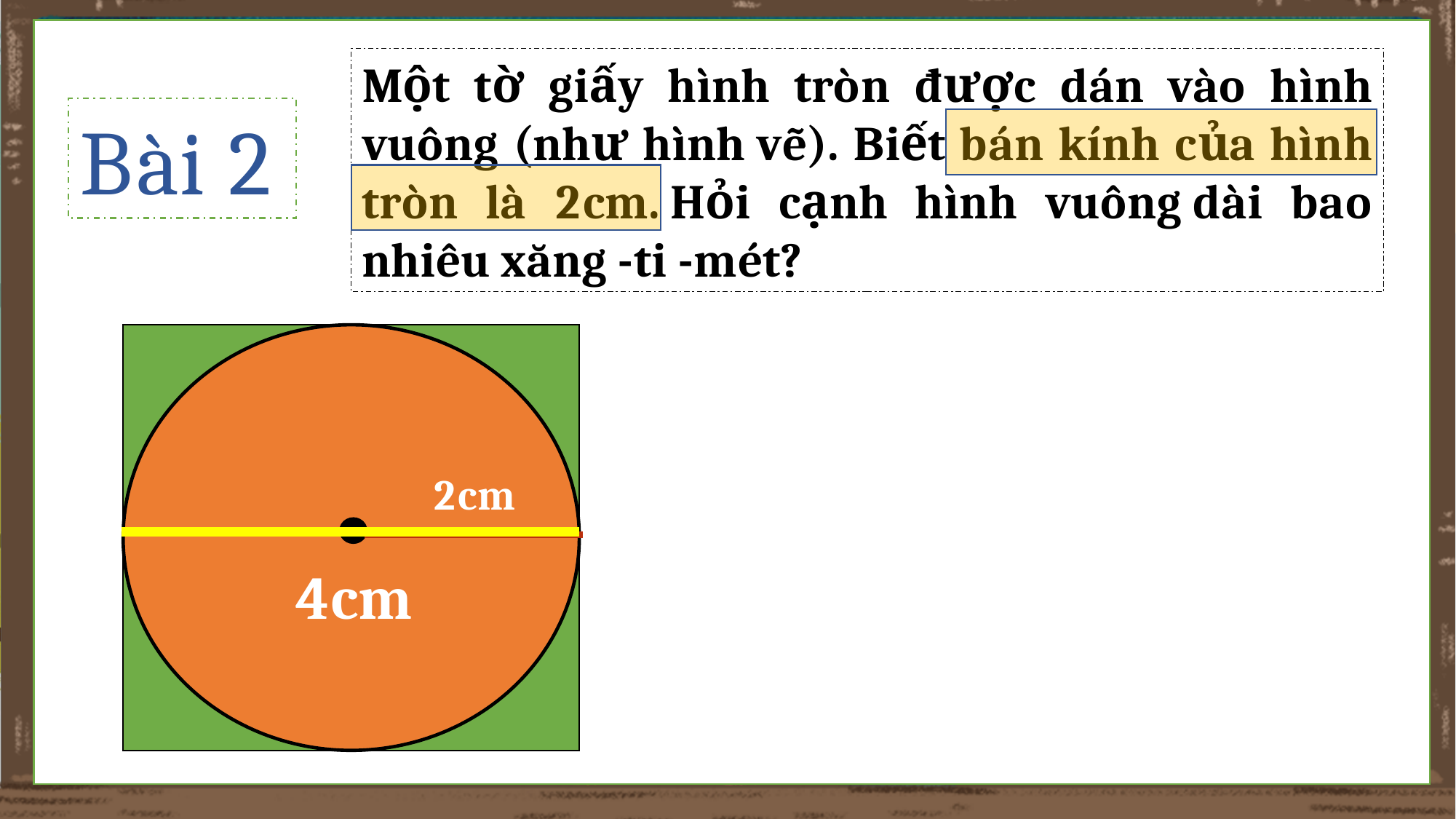

Một tờ giấy hình tròn được dán vào hình vuông (như hình vẽ). Biết bán kính của hình tròn là 2cm. Hỏi cạnh hình vuông dài bao nhiêu xăng -ti -mét?​
Bài 2

2cm

4cm